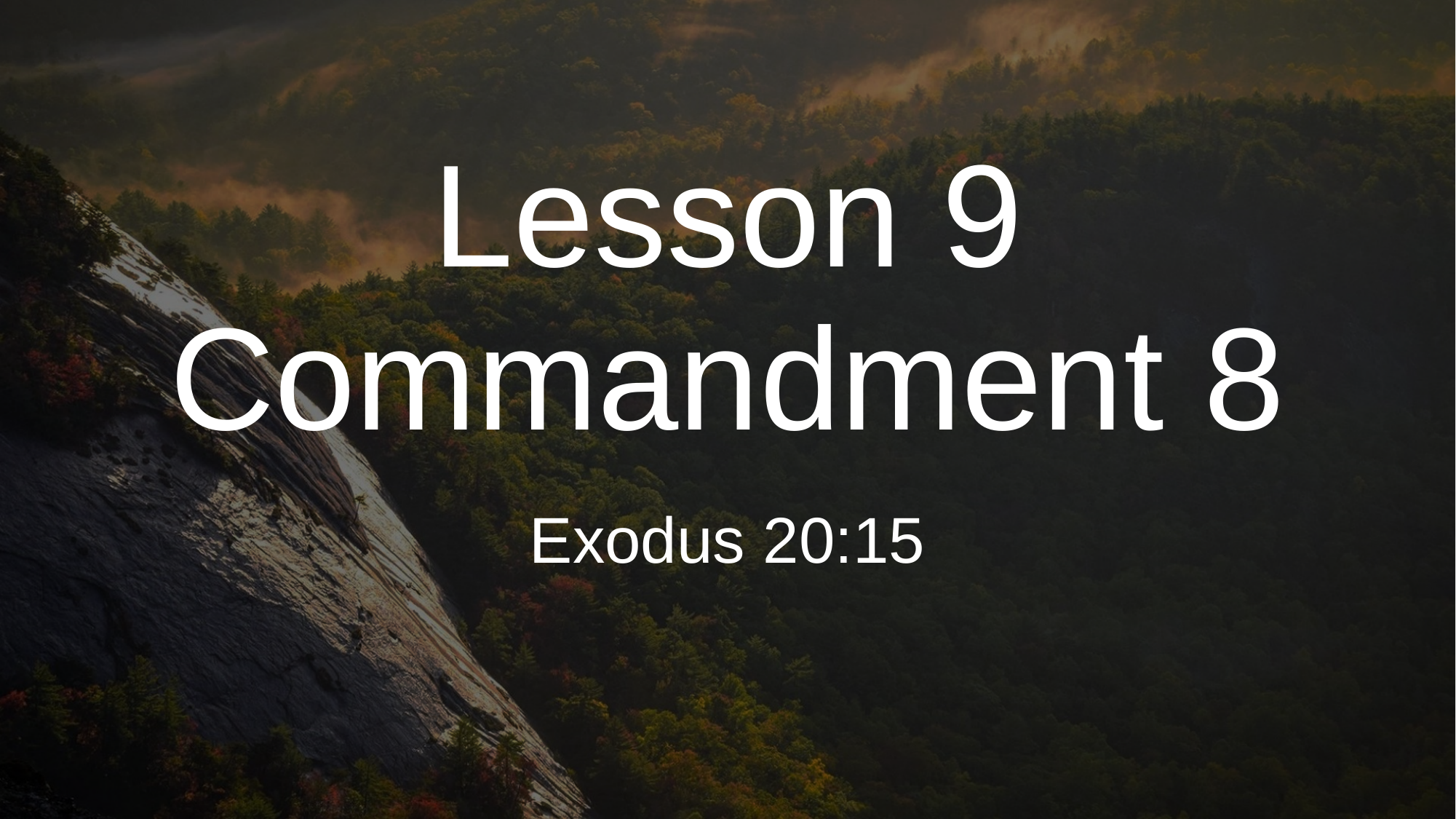

# Lesson 9 Commandment 8
Exodus 20:15